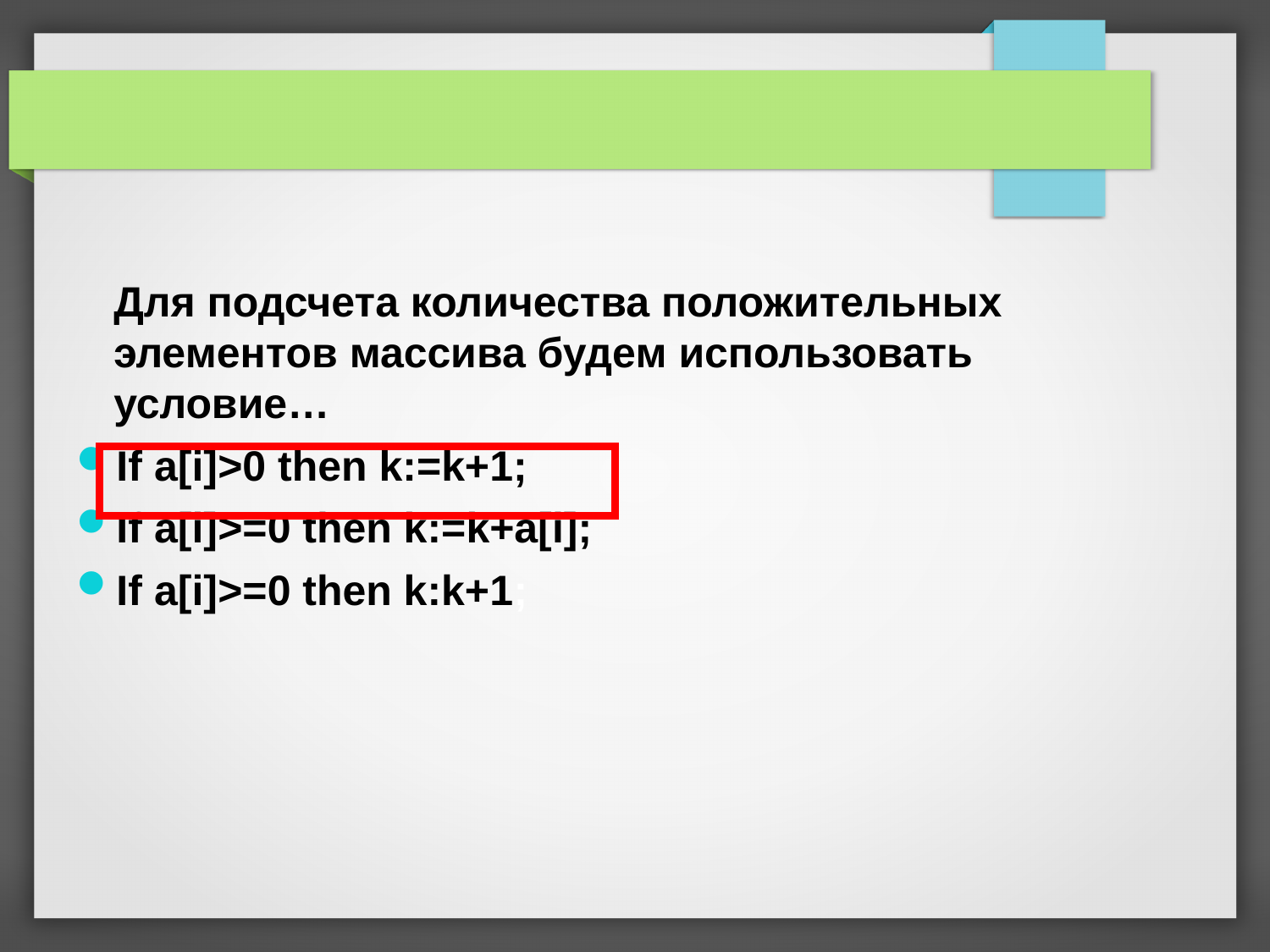

Для подсчета количества положительных элементов массива будем использовать условие…
If a[i]>0 then k:=k+1;
If a[i]>=0 then k:=k+a[i];
If a[i]>=0 then k:k+1;